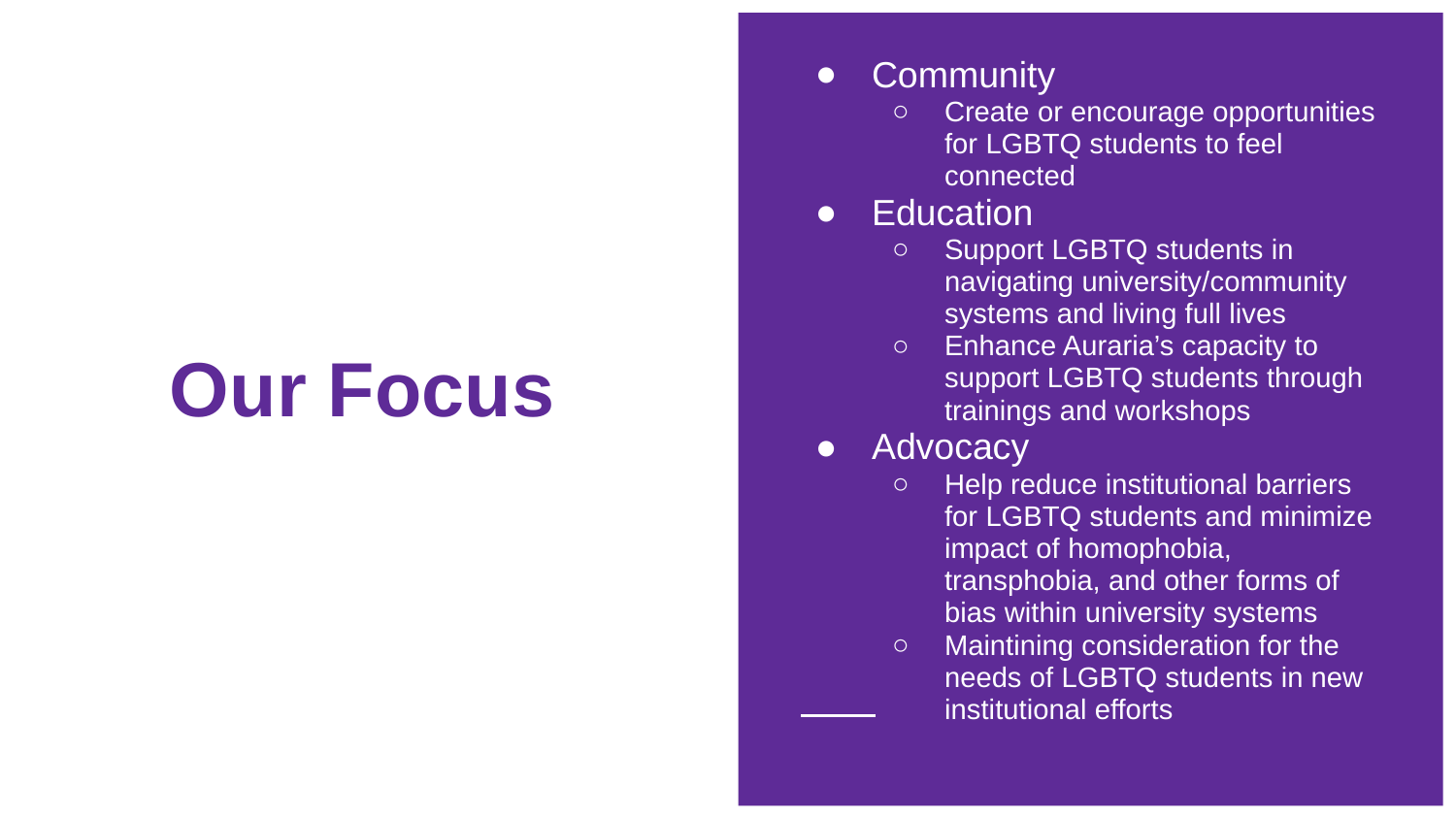

Community
Create or encourage opportunities for LGBTQ students to feel connected
Education
Support LGBTQ students in navigating university/community systems and living full lives
Enhance Auraria’s capacity to support LGBTQ students through trainings and workshops
Advocacy
Help reduce institutional barriers for LGBTQ students and minimize impact of homophobia, transphobia, and other forms of bias within university systems
Maintining consideration for the needs of LGBTQ students in new institutional efforts
# Our Focus